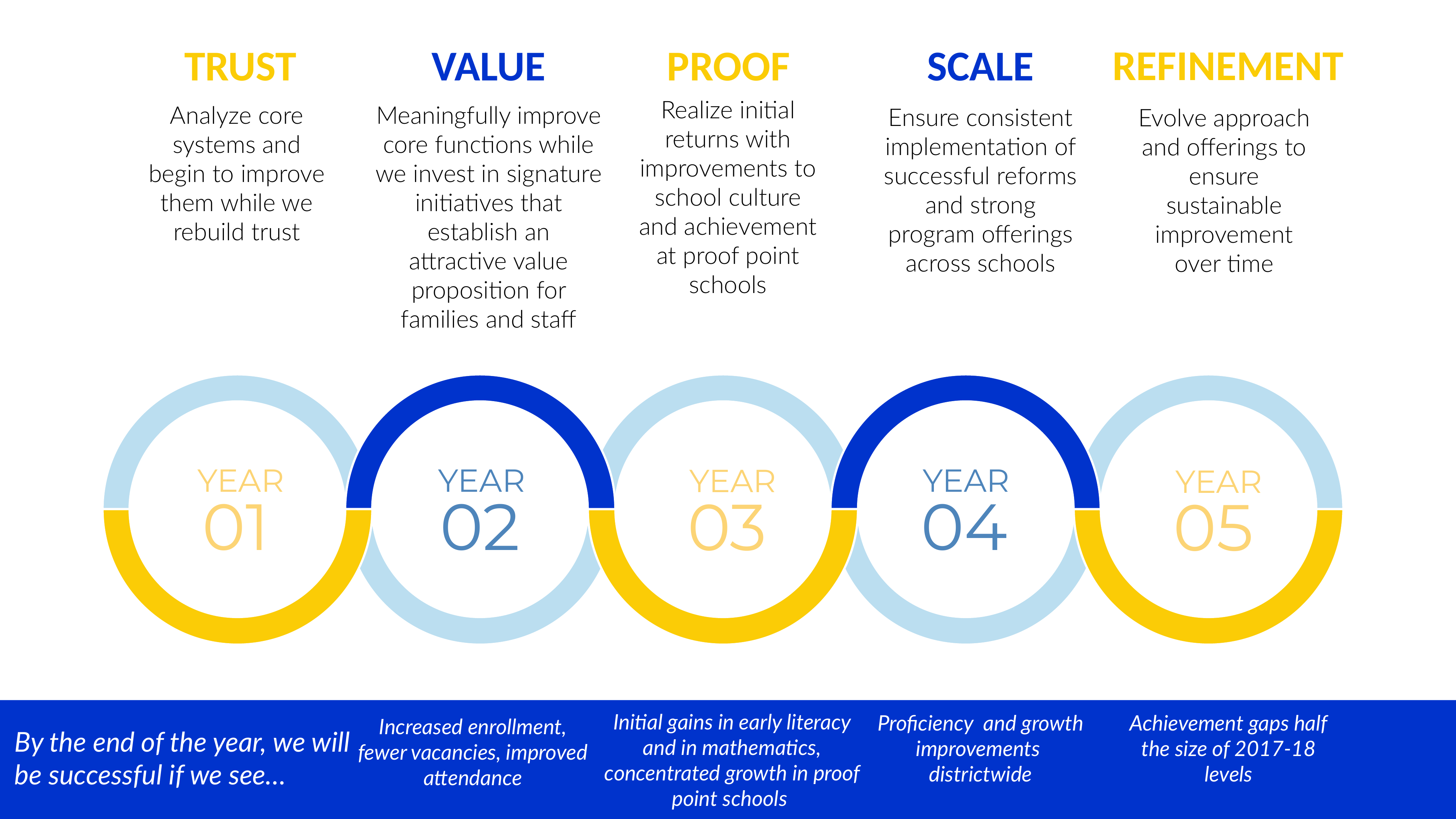

REFINEMENT
TRUST
VALUE
PROOF
SCALE
Realize initial returns with improvements to school culture and achievement at proof point schools
Analyze core systems and begin to improve them while we rebuild trust
Meaningfully improve core functions while
we invest in signature initiatives that establish an attractive value proposition for families and staff
Ensure consistent implementation of successful reforms and strong program offerings across schools
Evolve approach and offerings to ensure sustainable improvement over time

YEAR
YEAR
YEAR
YEAR
YEAR
01
02
04
03
05

Achievement gaps half the size of 2017-18 levels

Initial gains in early literacy and in mathematics, concentrated growth in proof point schools

Proficiency  and growth improvements  districtwide

Increased enrollment, fewer vacancies, improved attendance

By the end of the year, we will be successful if we see…